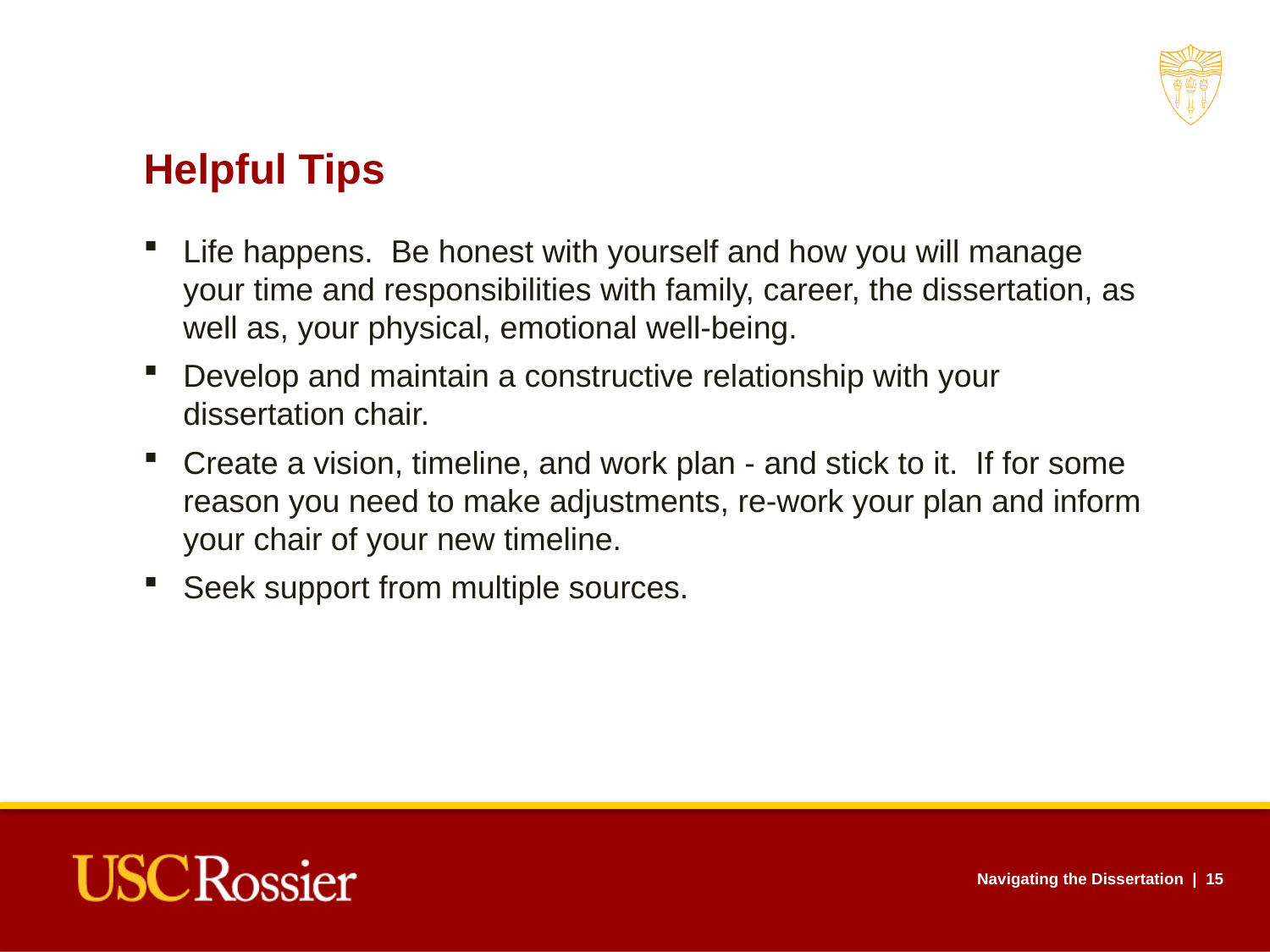

Helpful Tips

Life happens.  Be honest with yourself and how you will manage your time and responsibilities with family, career, the dissertation, as well as, your physical, emotional well-being.
Develop and maintain a constructive relationship with your dissertation chair.
Create a vision, timeline, and work plan - and stick to it.  If for some reason you need to make adjustments, re-work your plan and inform your chair of your new timeline.
Seek support from multiple sources.
Navigating the Dissertation  |  15